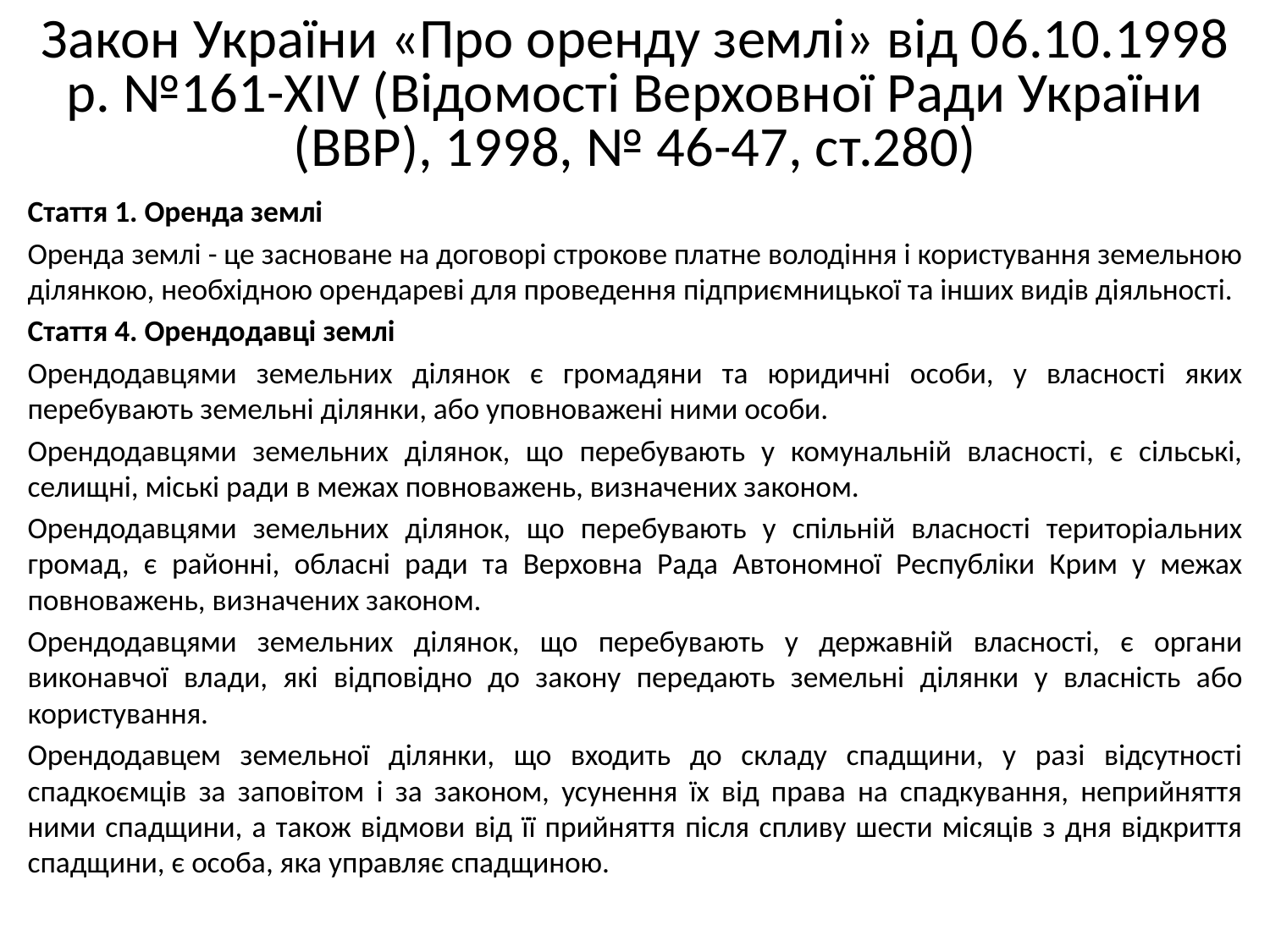

# Закон України «Про оренду землі» від 06.10.1998 р. №161-XIV (Відомості Верховної Ради України (ВВР), 1998, № 46-47, ст.280)
Стаття 1. Оренда землі
Оренда землі - це засноване на договорі строкове платне володіння і користування земельною ділянкою, необхідною орендареві для проведення підприємницької та інших видів діяльності.
Стаття 4. Орендодавці землі
Орендодавцями земельних ділянок є громадяни та юридичні особи, у власності яких перебувають земельні ділянки, або уповноважені ними особи.
Орендодавцями земельних ділянок, що перебувають у комунальній власності, є сільські, селищні, міські ради в межах повноважень, визначених законом.
Орендодавцями земельних ділянок, що перебувають у спільній власності територіальних громад, є районні, обласні ради та Верховна Рада Автономної Республіки Крим у межах повноважень, визначених законом.
Орендодавцями земельних ділянок, що перебувають у державній власності, є органи виконавчої влади, які відповідно до закону передають земельні ділянки у власність або користування.
Орендодавцем земельної ділянки, що входить до складу спадщини, у разі відсутності спадкоємців за заповітом і за законом, усунення їх від права на спадкування, неприйняття ними спадщини, а також відмови від її прийняття після спливу шести місяців з дня відкриття спадщини, є особа, яка управляє спадщиною.